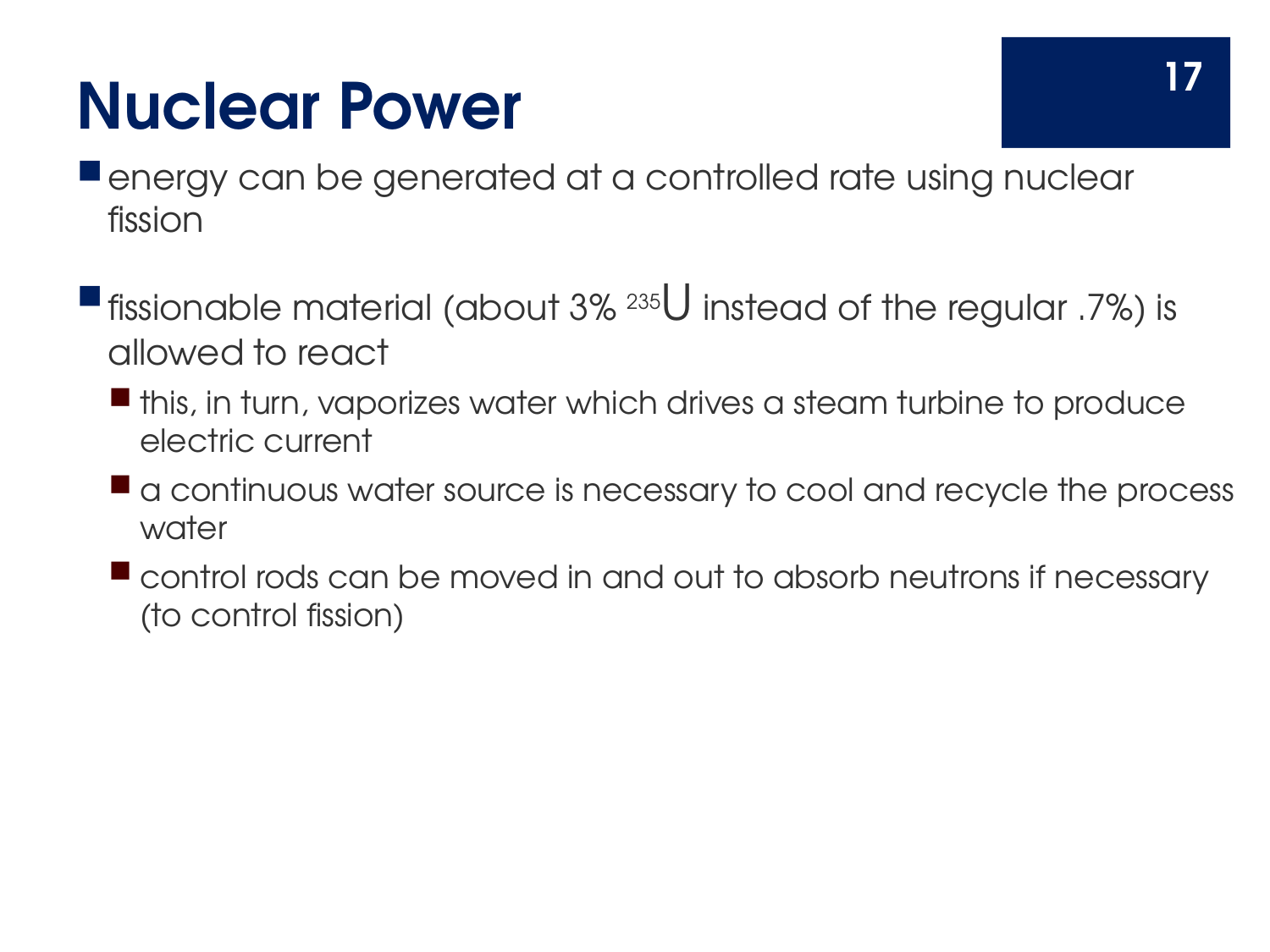

# Nuclear Power
17
energy can be generated at a controlled rate using nuclear fission
fissionable material (about 3% 235U instead of the regular .7%) is allowed to react
this, in turn, vaporizes water which drives a steam turbine to produce electric current
a continuous water source is necessary to cool and recycle the process water
control rods can be moved in and out to absorb neutrons if necessary (to control fission)